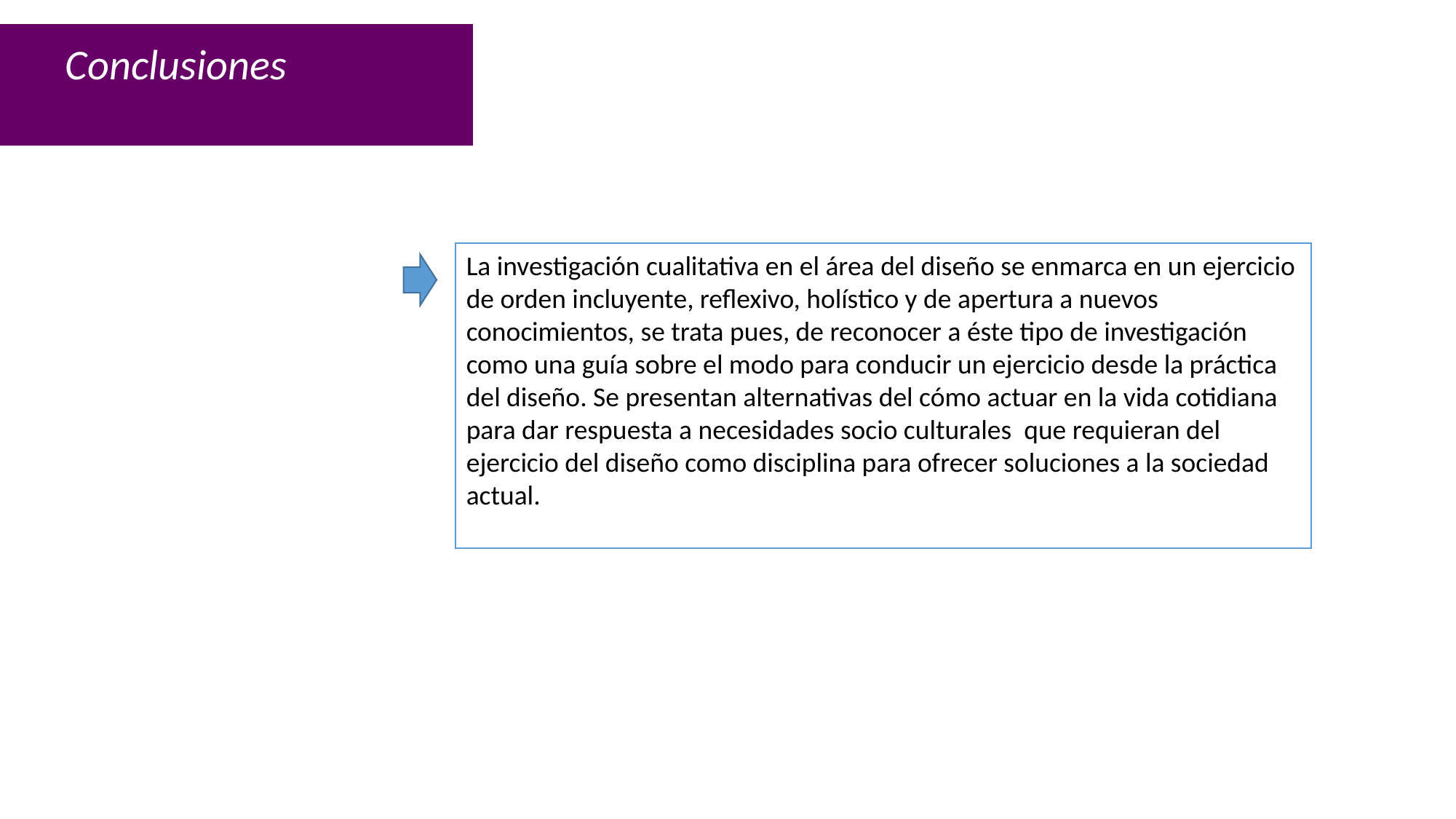

Conclusiones
La investigación cualitativa en el área del diseño se enmarca en un ejercicio de orden incluyente, reflexivo, holístico y de apertura a nuevos conocimientos, se trata pues, de reconocer a éste tipo de investigación como una guía sobre el modo para conducir un ejercicio desde la práctica del diseño. Se presentan alternativas del cómo actuar en la vida cotidiana para dar respuesta a necesidades socio culturales  que requieran del ejercicio del diseño como disciplina para ofrecer soluciones a la sociedad actual.